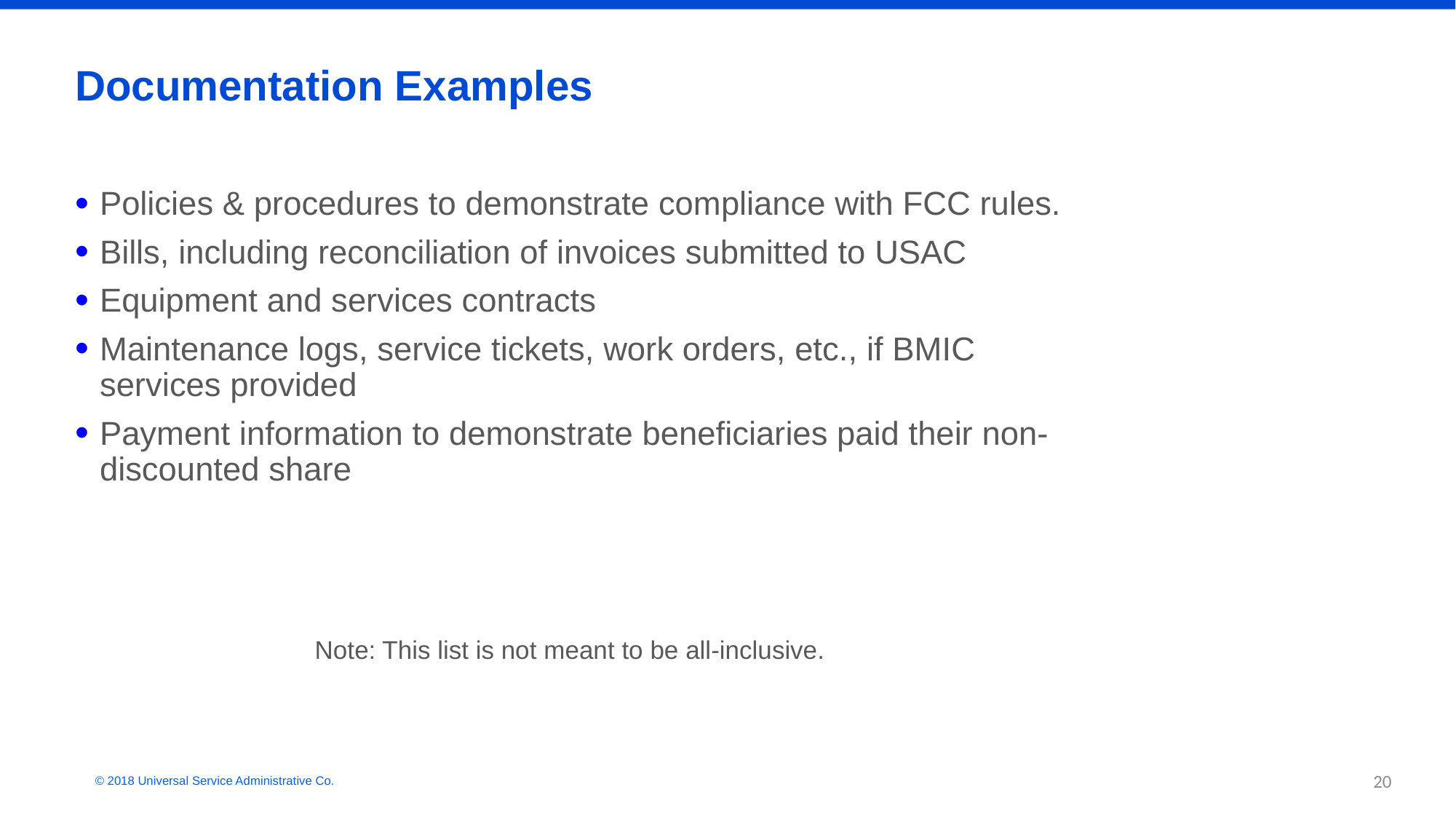

Documentation Examples
Policies & procedures to demonstrate compliance with FCC rules.
Bills, including reconciliation of invoices submitted to USAC
Equipment and services contracts
Maintenance logs, service tickets, work orders, etc., if BMIC services provided
Payment information to demonstrate beneficiaries paid their non-discounted share

Note: This list is not meant to be all-inclusive.

20
© 2018 Universal Service Administrative Co.